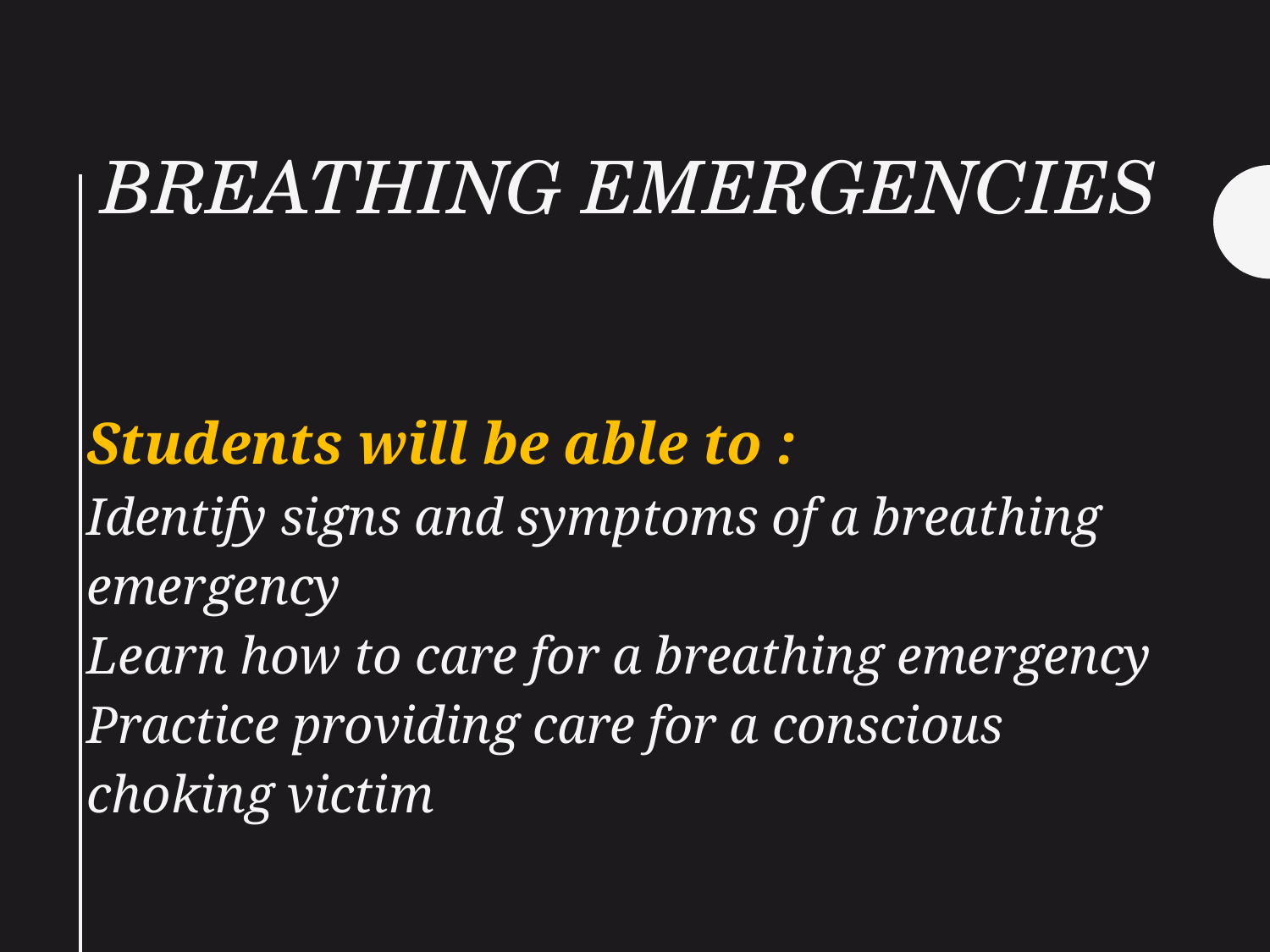

# Breathing Emergencies
Students will be able to :
Identify signs and symptoms of a breathing emergency
Learn how to care for a breathing emergency
Practice providing care for a conscious choking victim